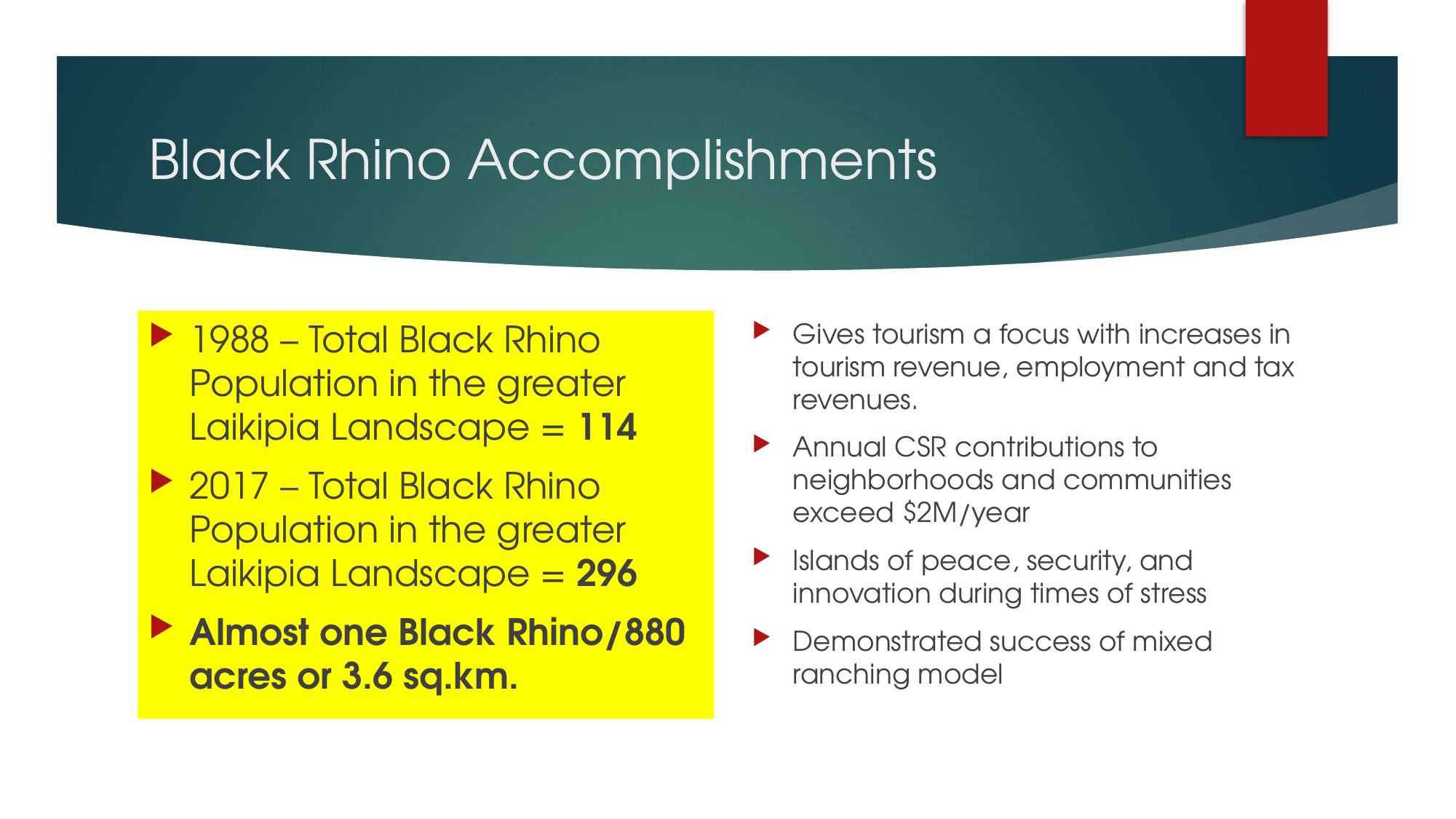

# Black Rhino Accomplishments
1988 – Total Black Rhino Population in the greater Laikipia Landscape = 114
2017 – Total Black Rhino Population in the greater Laikipia Landscape = 296
Almost one Black Rhino/880 acres or 3.6 sq.km.
Gives tourism a focus with increases in tourism revenue, employment and tax revenues.
Annual CSR contributions to neighborhoods and communities exceed $2M/year
Islands of peace, security, and innovation during times of stress
Demonstrated success of mixed ranching model